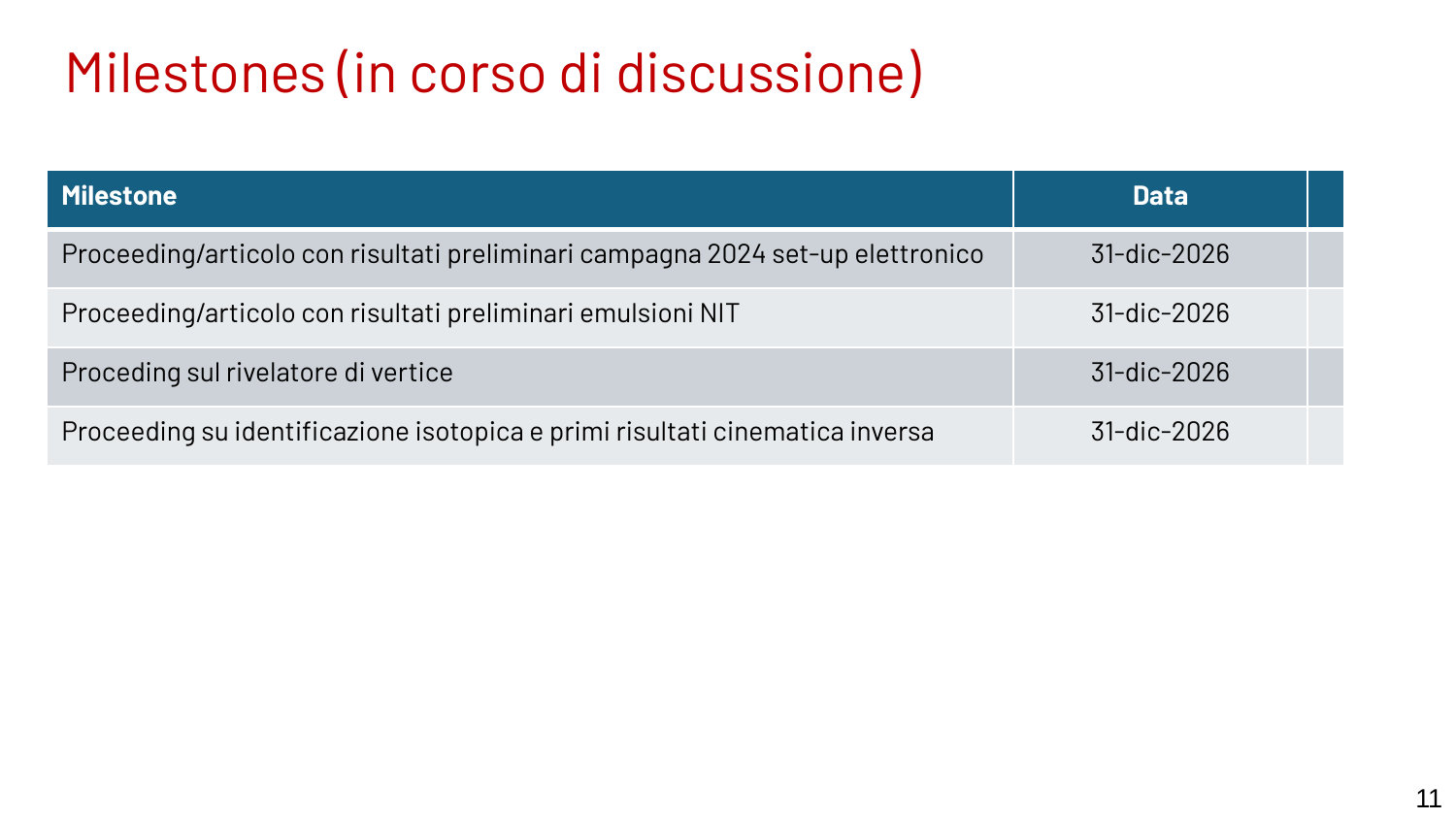

# Milestones (in corso di discussione)
| Milestone | Data |  |
| --- | --- | --- |
| Proceeding/articolo con risultati preliminari campagna 2024 set-up elettronico | 31-dic-2026 |  |
| Proceeding/articolo con risultati preliminari emulsioni NIT | 31-dic-2026 |  |
| Proceding sul rivelatore di vertice | 31-dic-2026 |  |
| Proceeding su identificazione isotopica e primi risultati cinematica inversa | 31-dic-2026 |  |
11